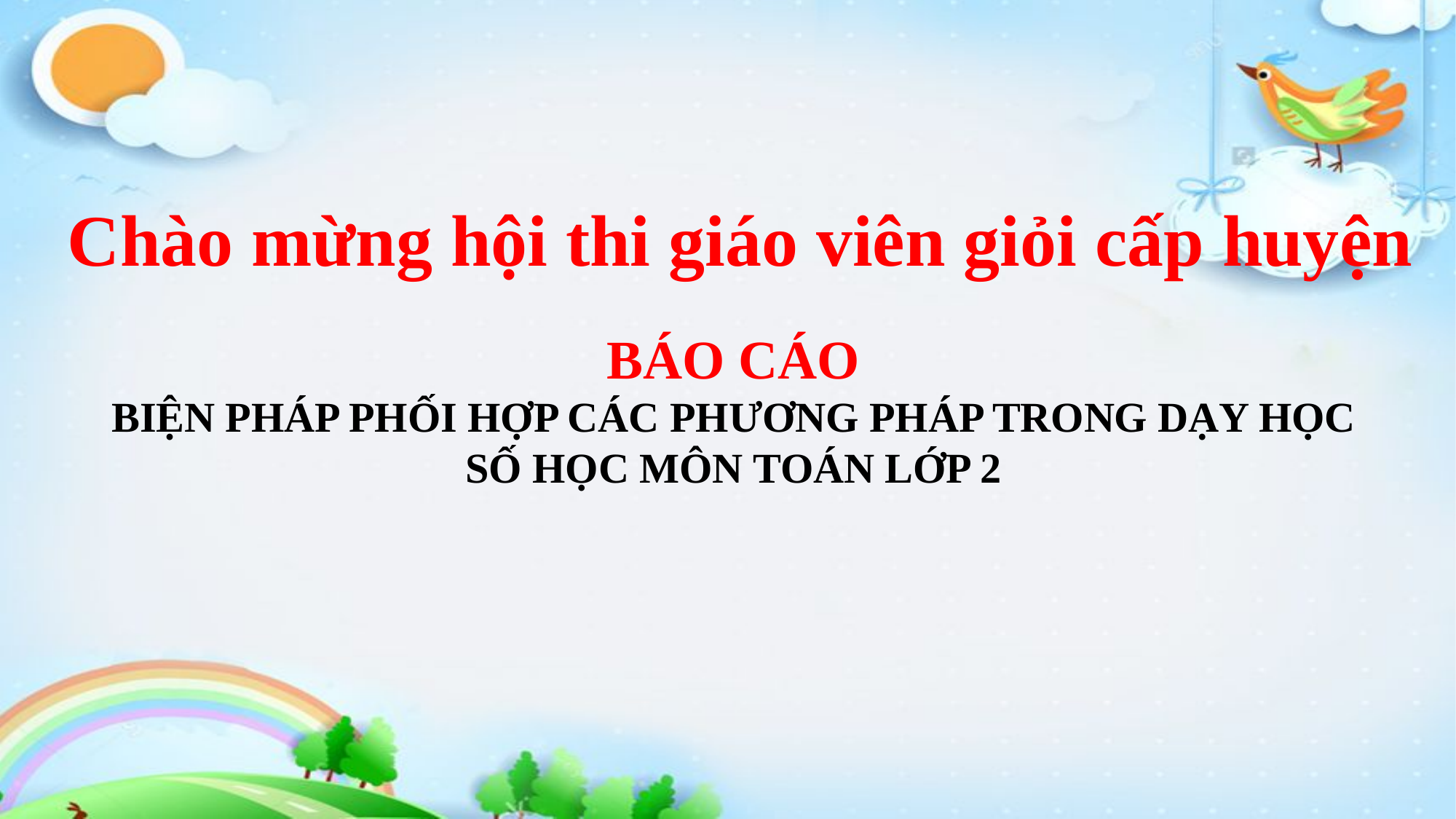

BÁO CÁO
BIỆN PHÁP PHỐI HỢP CÁC PHƯƠNG PHÁP TRONG DẠY HỌC SỐ HỌC MÔN TOÁN LỚP 2

Chào mừng hội thi giáo viên giỏi cấp huyện